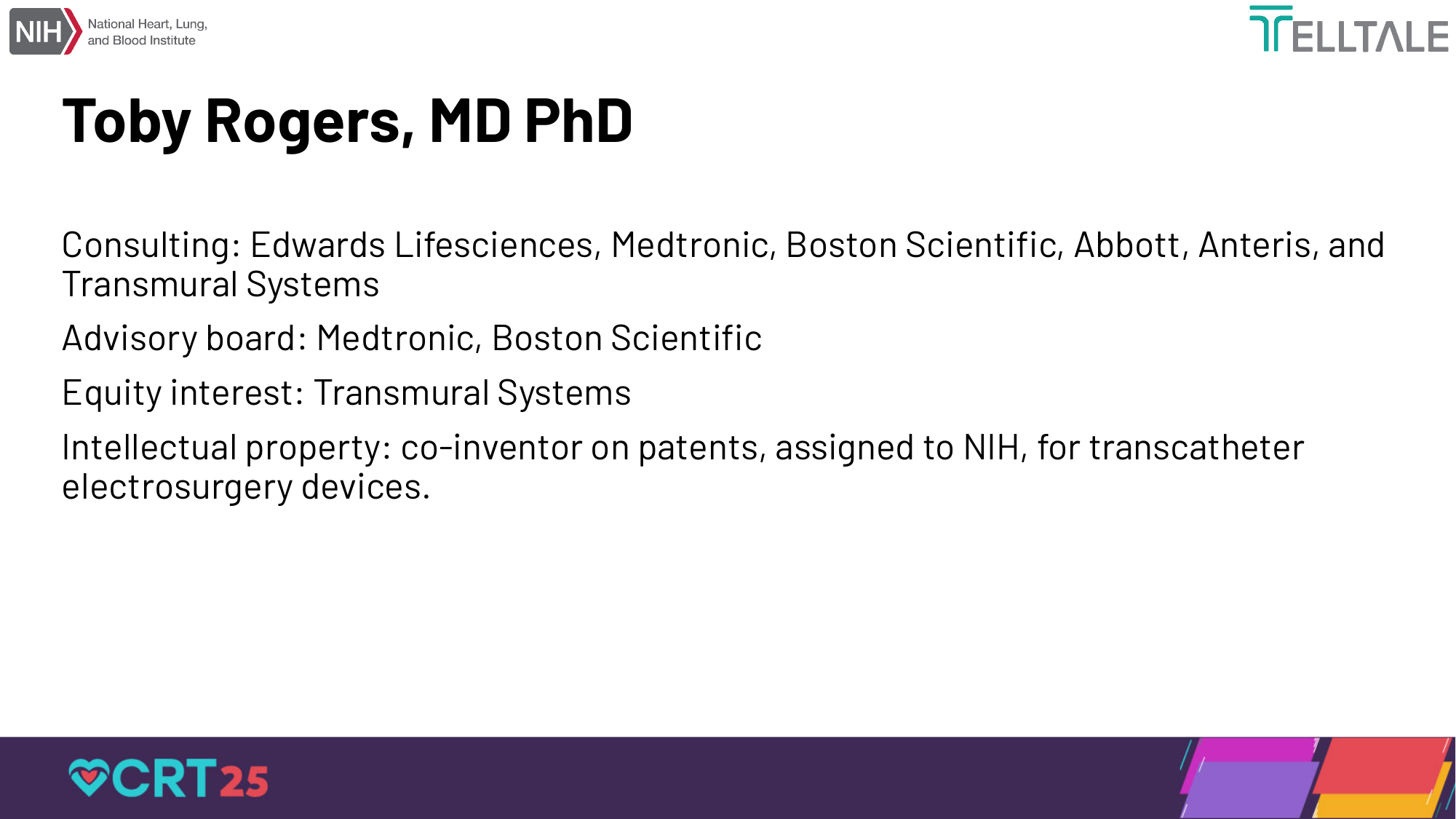

Toby Rogers, MD PhD

Consulting: Edwards Lifesciences, Medtronic, Boston Scientific, Abbott, Anteris, and Transmural Systems
Advisory board: Medtronic, Boston Scientific
Equity interest: Transmural Systems
Intellectual property: co-inventor on patents, assigned to NIH, for transcatheter electrosurgery devices.